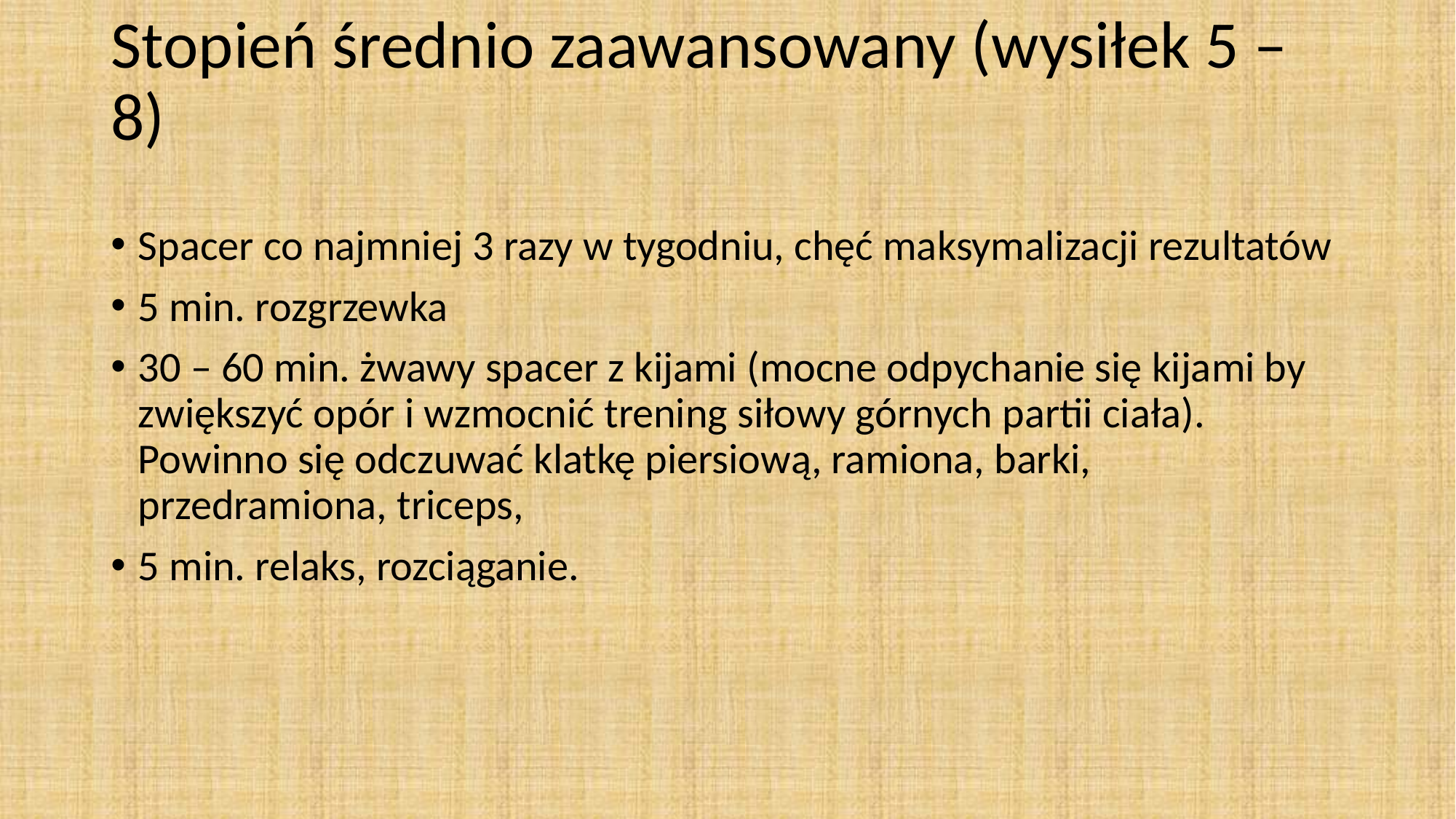

# Stopień średnio zaawansowany (wysiłek 5 – 8)
Spacer co najmniej 3 razy w tygodniu, chęć maksymalizacji rezultatów
5 min. rozgrzewka
30 – 60 min. żwawy spacer z kijami (mocne odpychanie się kijami by zwiększyć opór i wzmocnić trening siłowy górnych partii ciała). Powinno się odczuwać klatkę piersiową, ramiona, barki, przedramiona, triceps,
5 min. relaks, rozciąganie.